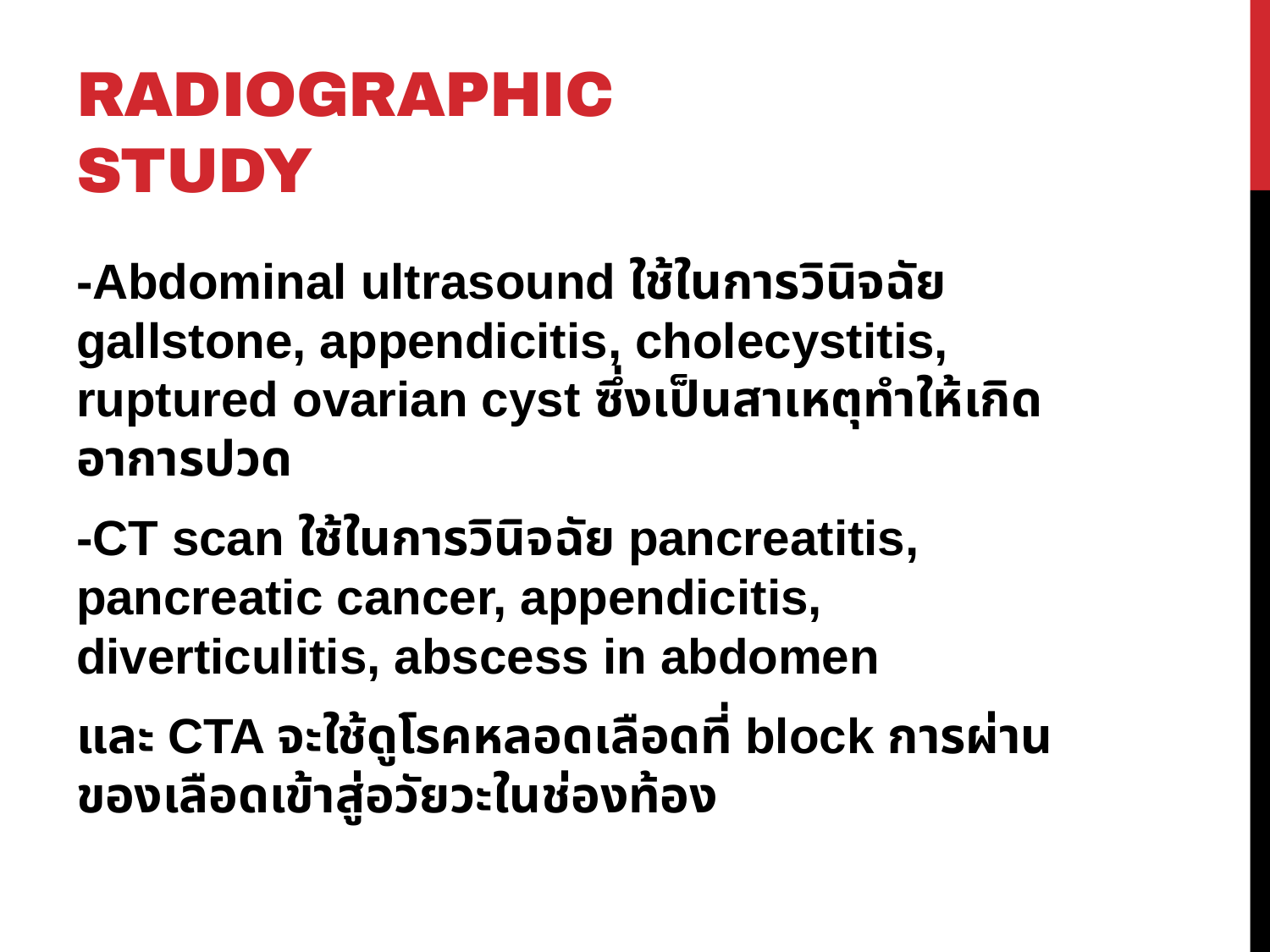

# Radiographic study
-Abdominal ultrasound ใช้ในการวินิจฉัย gallstone, appendicitis, cholecystitis, ruptured ovarian cyst ซึ่งเป็นสาเหตุทำให้เกิดอาการปวด
-CT scan ใช้ในการวินิจฉัย pancreatitis, pancreatic cancer, appendicitis, diverticulitis, abscess in abdomen
และ CTA จะใช้ดูโรคหลอดเลือดที่ block การผ่านของเลือดเข้าสู่อวัยวะในช่องท้อง